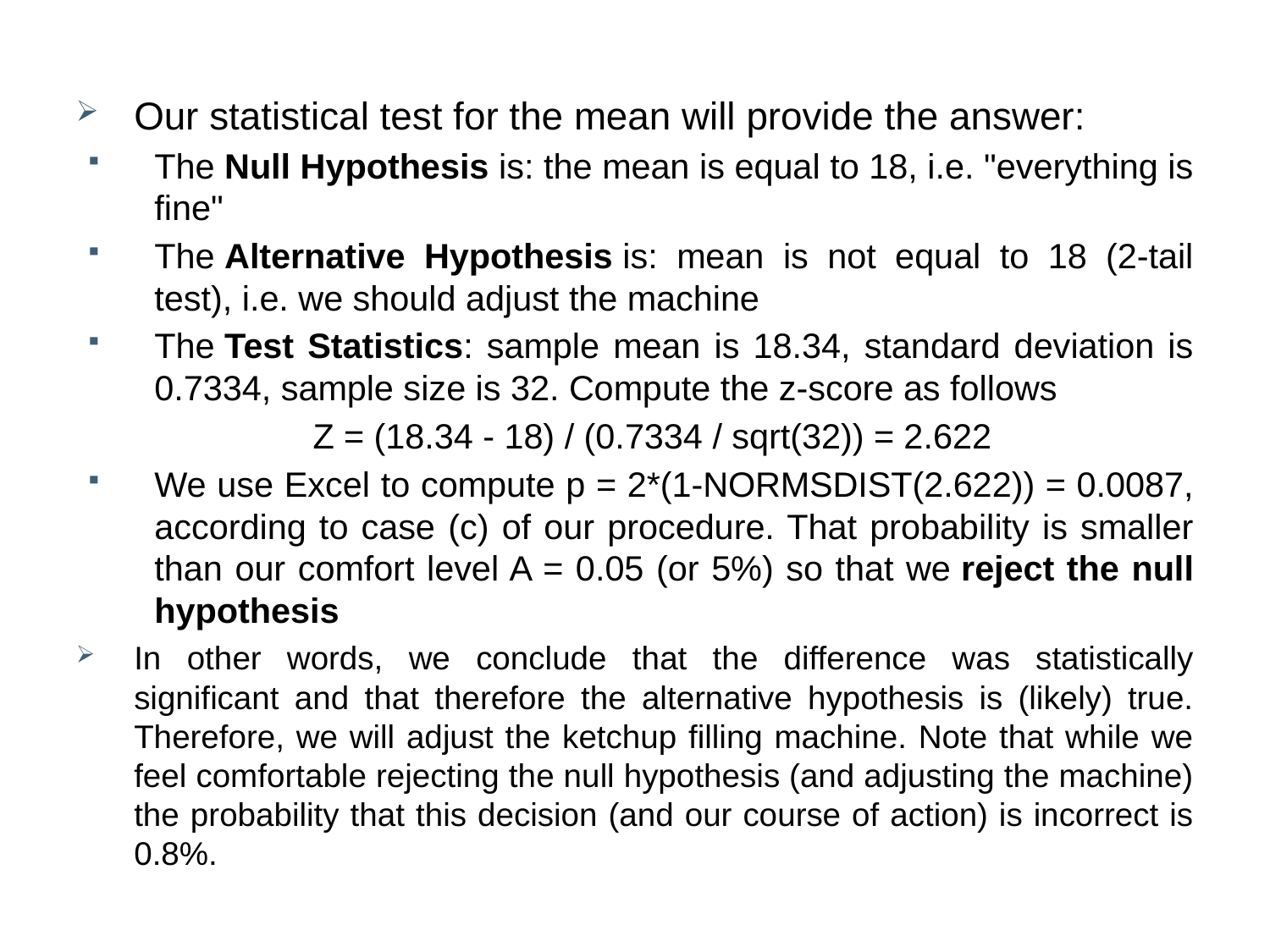

Our statistical test for the mean will provide the answer:
The Null Hypothesis is: the mean is equal to 18, i.e. "everything is fine"
The Alternative Hypothesis is: mean is not equal to 18 (2-tail test), i.e. we should adjust the machine
The Test Statistics: sample mean is 18.34, standard deviation is 0.7334, sample size is 32. Compute the z-score as follows
Z = (18.34 - 18) / (0.7334 / sqrt(32)) = 2.622
We use Excel to compute p = 2*(1-NORMSDIST(2.622)) = 0.0087, according to case (c) of our procedure. That probability is smaller than our comfort level A = 0.05 (or 5%) so that we reject the null hypothesis
In other words, we conclude that the difference was statistically significant and that therefore the alternative hypothesis is (likely) true. Therefore, we will adjust the ketchup filling machine. Note that while we feel comfortable rejecting the null hypothesis (and adjusting the machine) the probability that this decision (and our course of action) is incorrect is 0.8%.